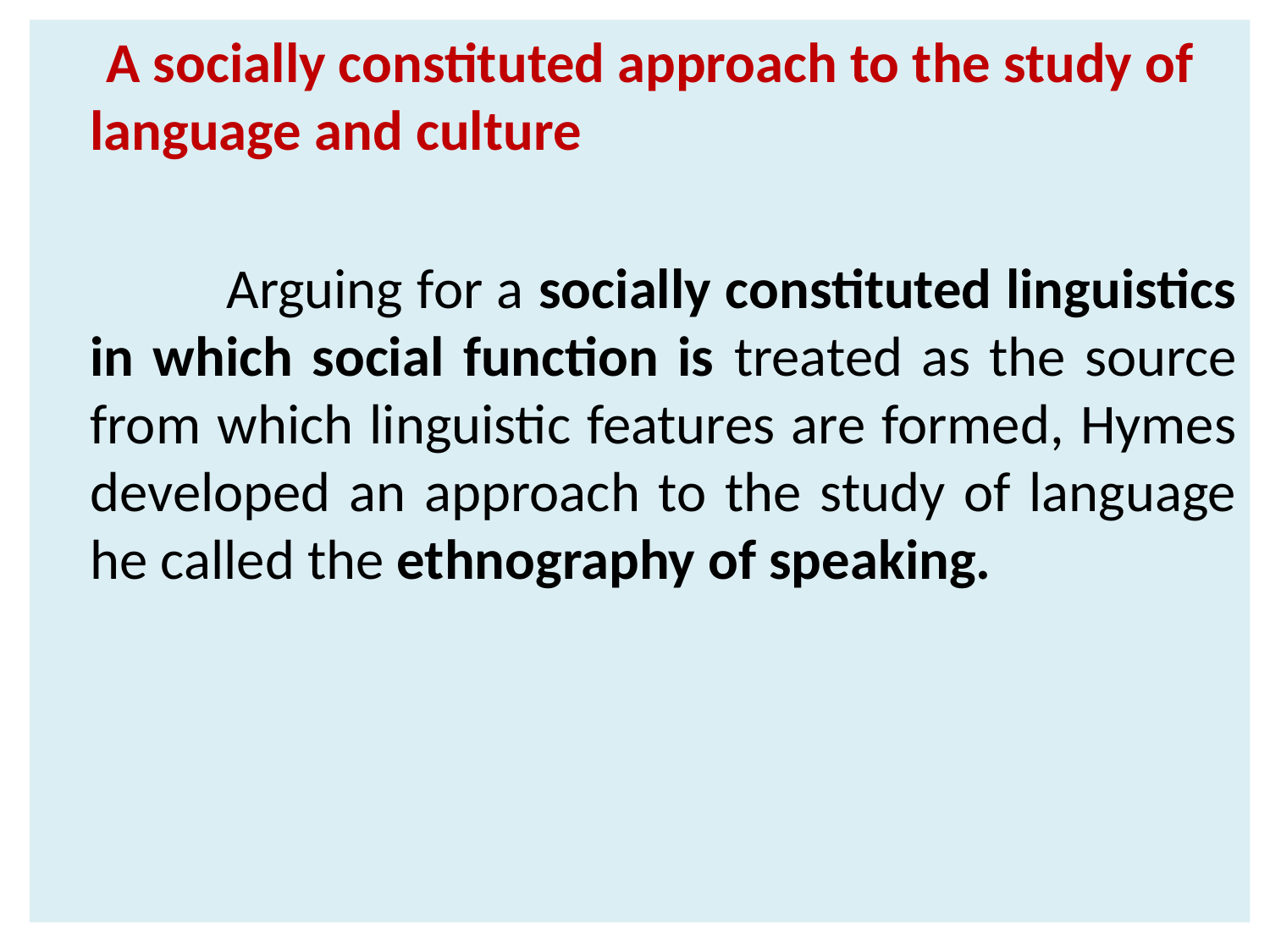

A socially constituted approach to the study of language and culture

             Arguing for a socially constituted linguistics in which social function is treated as the source from which linguistic features are formed, Hymes developed an approach to the study of language he called the ethnography of speaking.